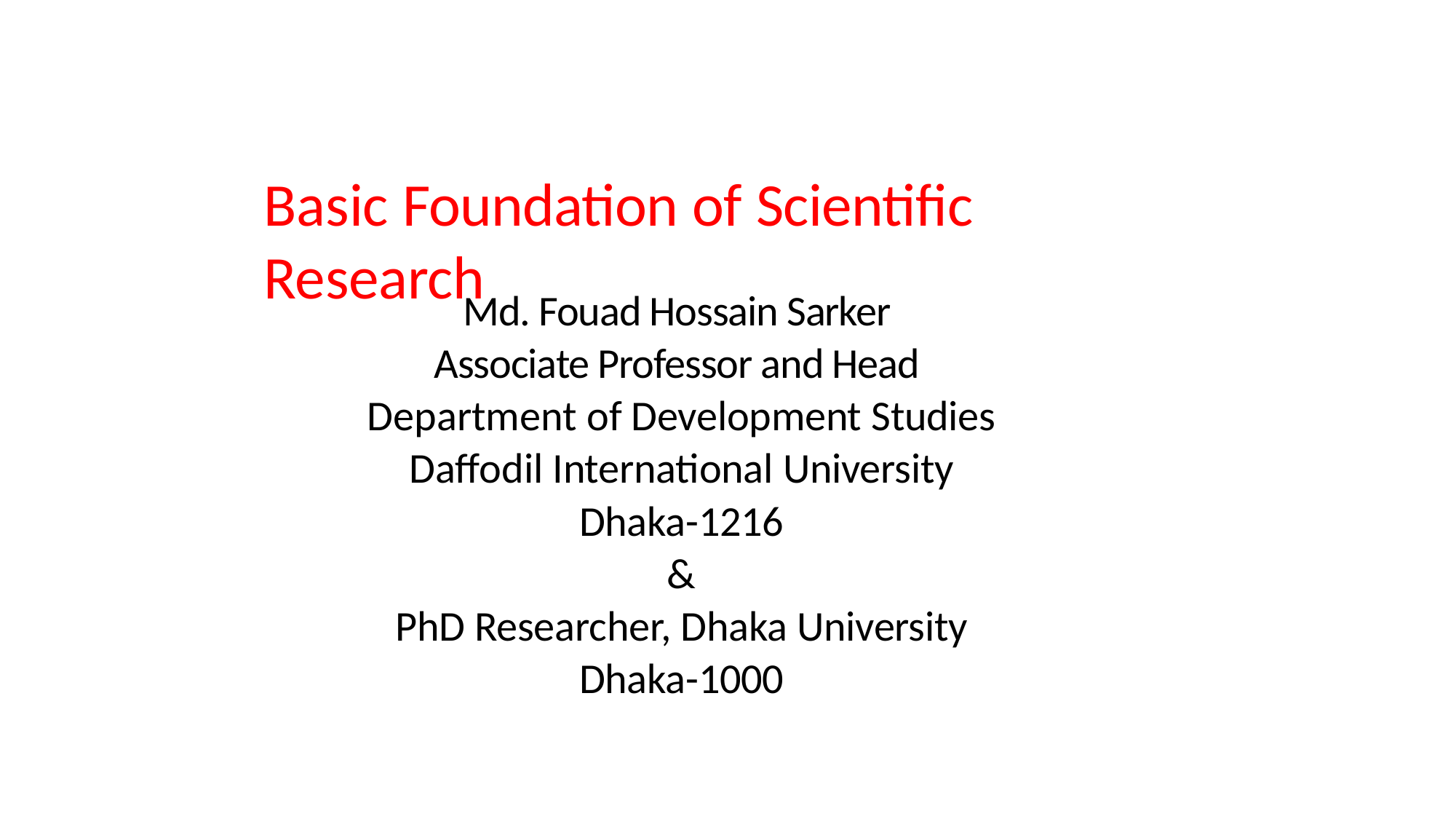

# Basic Foundation of Scientific Research
Md. Fouad Hossain Sarker
Associate Professor and Head
Department of Development Studies
Daffodil International University
Dhaka-1216
&
PhD Researcher, Dhaka University
Dhaka-1000